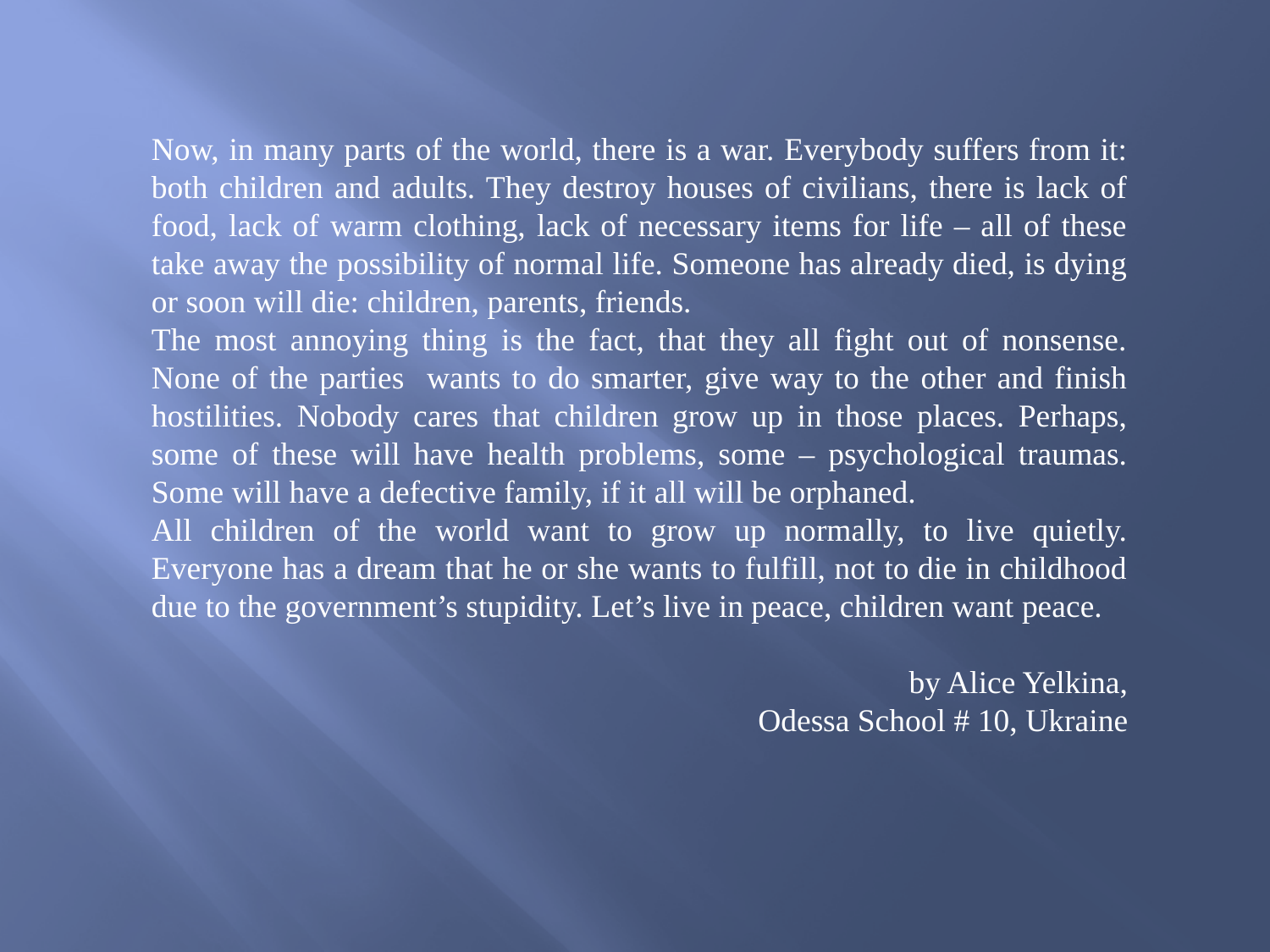

Now, in many parts of the world, there is a war. Everybody suffers from it: both children and adults. They destroy houses of civilians, there is lack of food, lack of warm clothing, lack of necessary items for life – all of these take away the possibility of normal life. Someone has already died, is dying or soon will die: children, parents, friends.
The most annoying thing is the fact, that they all fight out of nonsense. None of the parties  wants to do smarter, give way to the other and finish hostilities. Nobody cares that children grow up in those places. Perhaps, some of these will have health problems, some – psychological traumas. Some will have a defective family, if it all will be orphaned.
All children of the world want to grow up normally, to live quietly. Everyone has a dream that he or she wants to fulfill, not to die in childhood due to the government’s stupidity. Let’s live in peace, children want peace.
                                                                                                                                                                 by Alice Yelkina,
Odessa School # 10, Ukraine